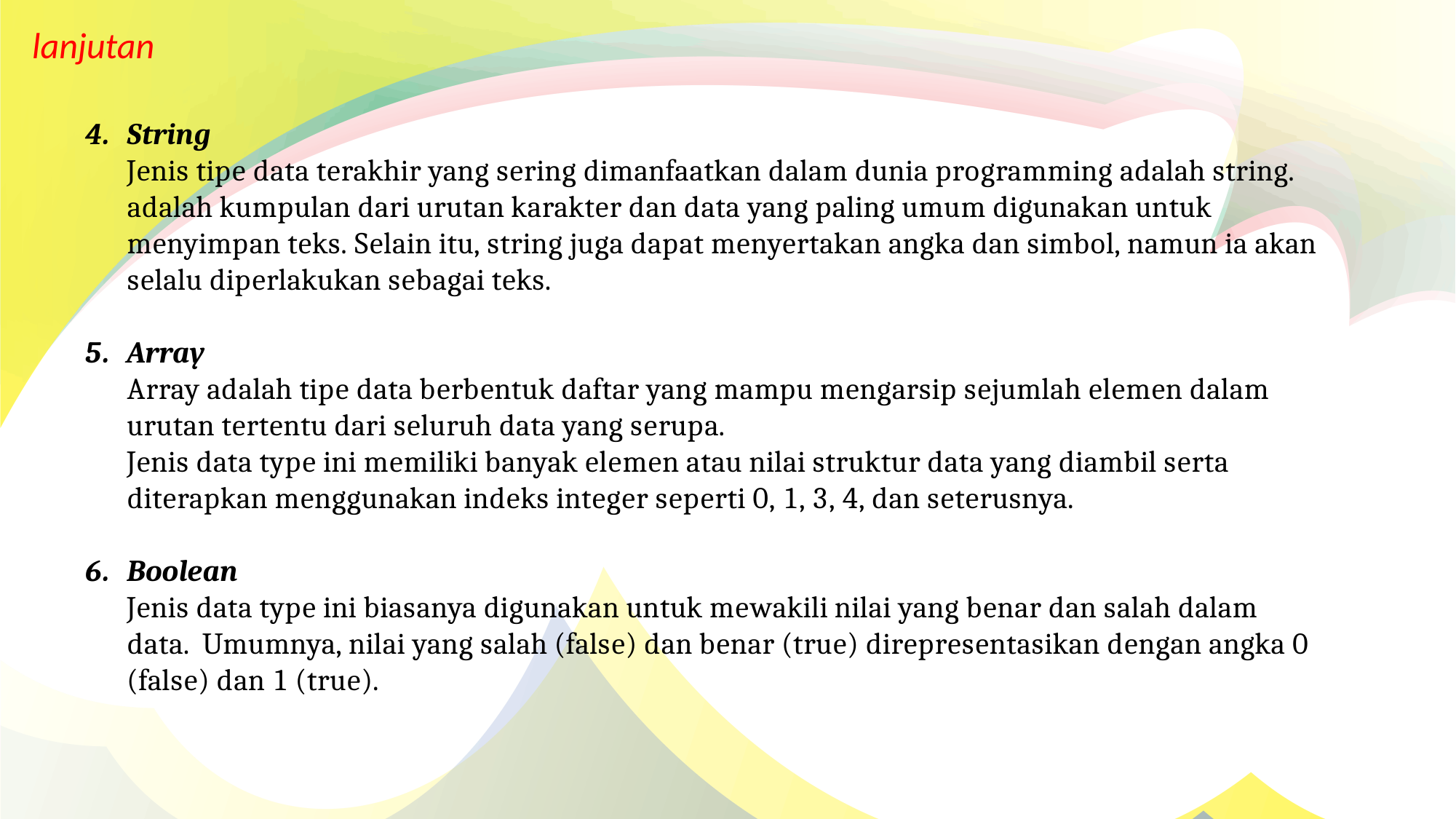

# lanjutan
4.	String
Jenis tipe data terakhir yang sering dimanfaatkan dalam dunia programming adalah string.
adalah kumpulan dari urutan karakter dan data yang paling umum digunakan untuk menyimpan teks. Selain itu, string juga dapat menyertakan angka dan simbol, namun ia akan selalu diperlakukan sebagai teks.

5.	Array
Array adalah tipe data berbentuk daftar yang mampu mengarsip sejumlah elemen dalam urutan tertentu dari seluruh data yang serupa.
Jenis data type ini memiliki banyak elemen atau nilai struktur data yang diambil serta diterapkan menggunakan indeks integer seperti 0, 1, 3, 4, dan seterusnya.

6.	Boolean
Jenis data type ini biasanya digunakan untuk mewakili nilai yang benar dan salah dalam data.  Umumnya, nilai yang salah (false) dan benar (true) direpresentasikan dengan angka 0 (false) dan 1 (true).